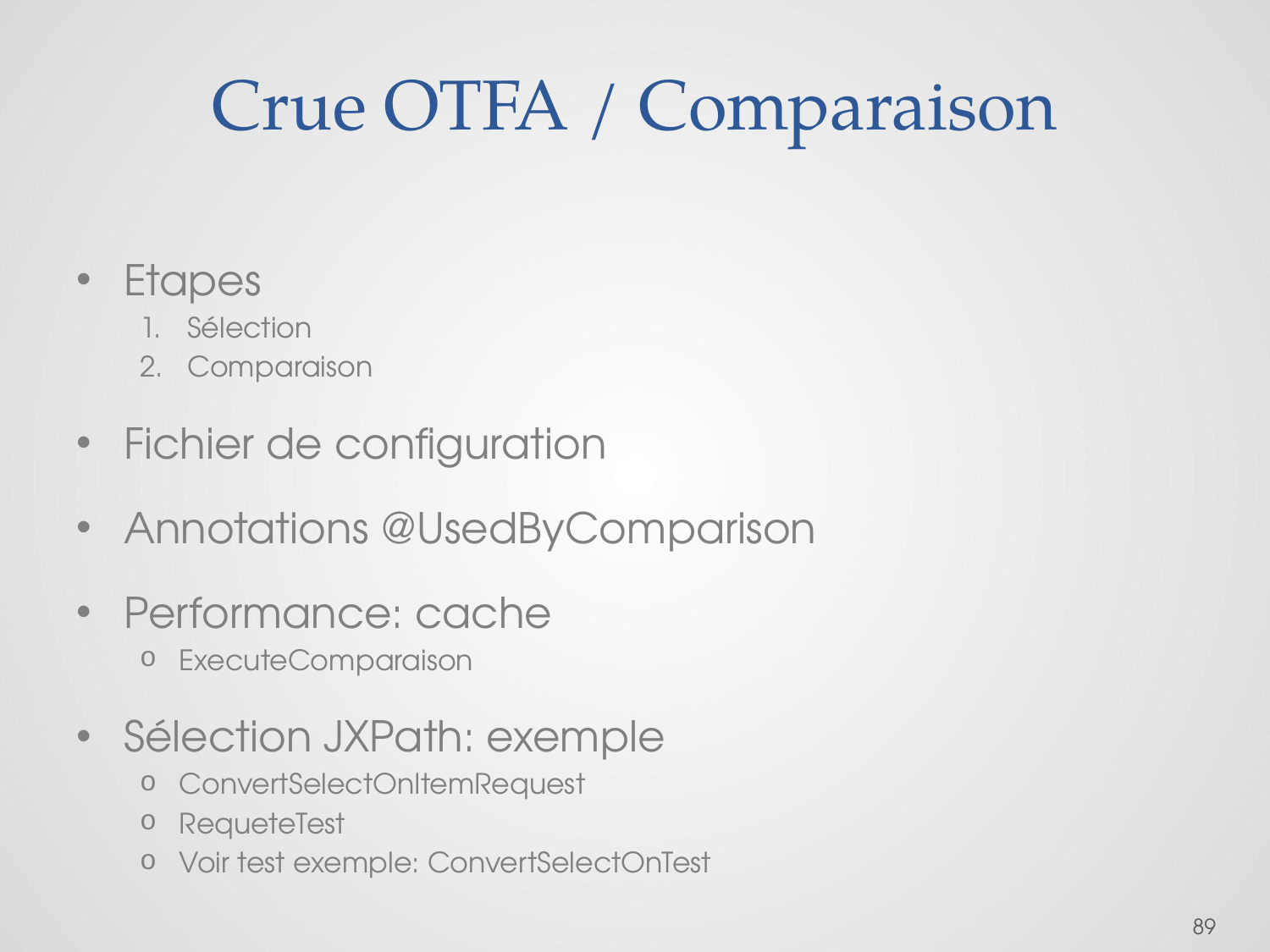

# Crue OTFA / Comparaison
Etapes
Sélection
Comparaison
Fichier de configuration
Annotations @UsedByComparison
Performance: cache
ExecuteComparaison
Sélection JXPath: exemple
ConvertSelectOnItemRequest
RequeteTest
Voir test exemple: ConvertSelectOnTest

89